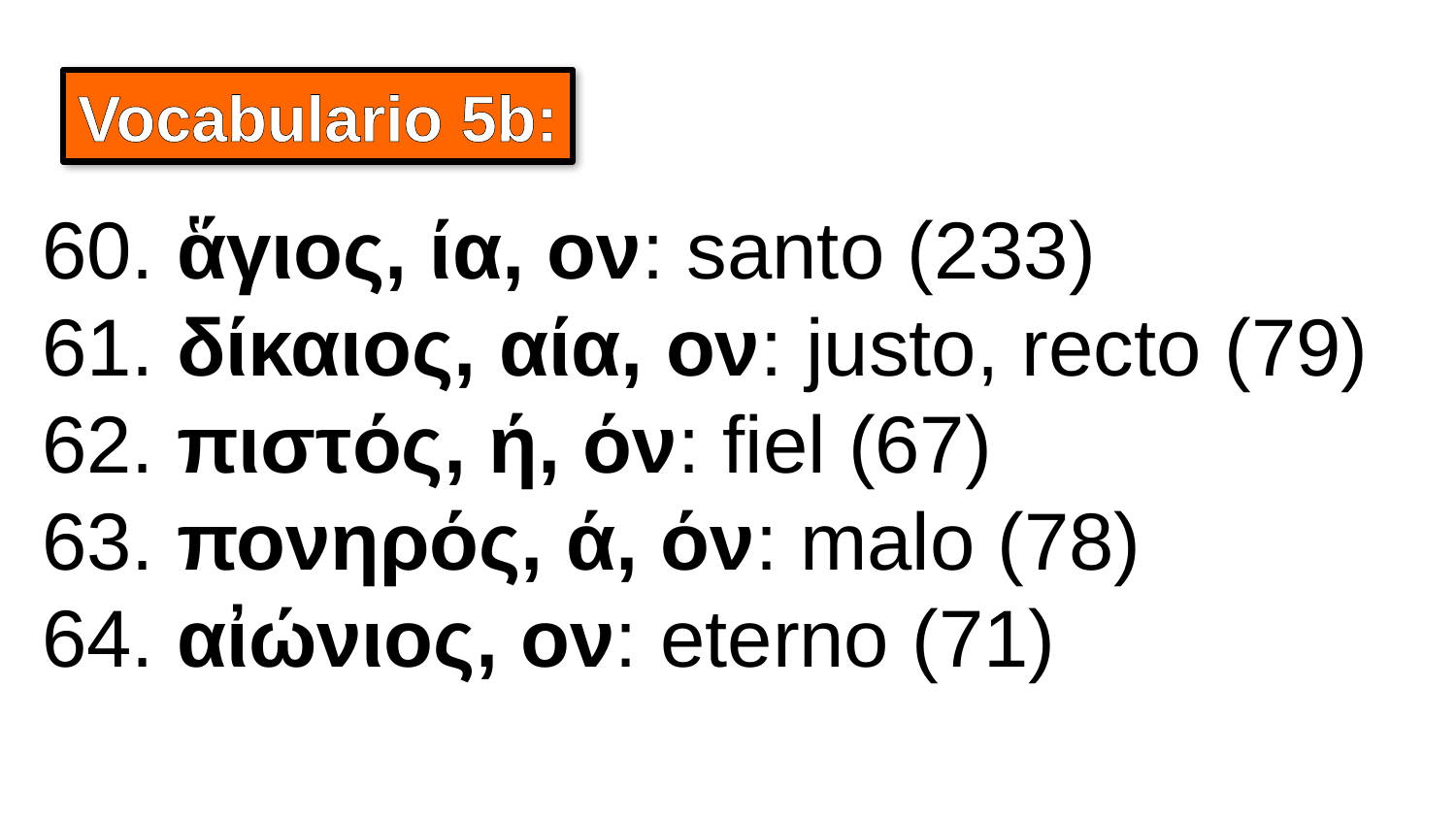

Vocabulario 5b:
60. ἅγιος, ία, ον: santo (233)
61. δίκαιος, αία, ον: justo, recto (79)
62. πιστός, ή, όν: fiel (67)
63. πονηρός, ά, όν: malo (78)
64. αἰώνιος, ον: eterno (71)